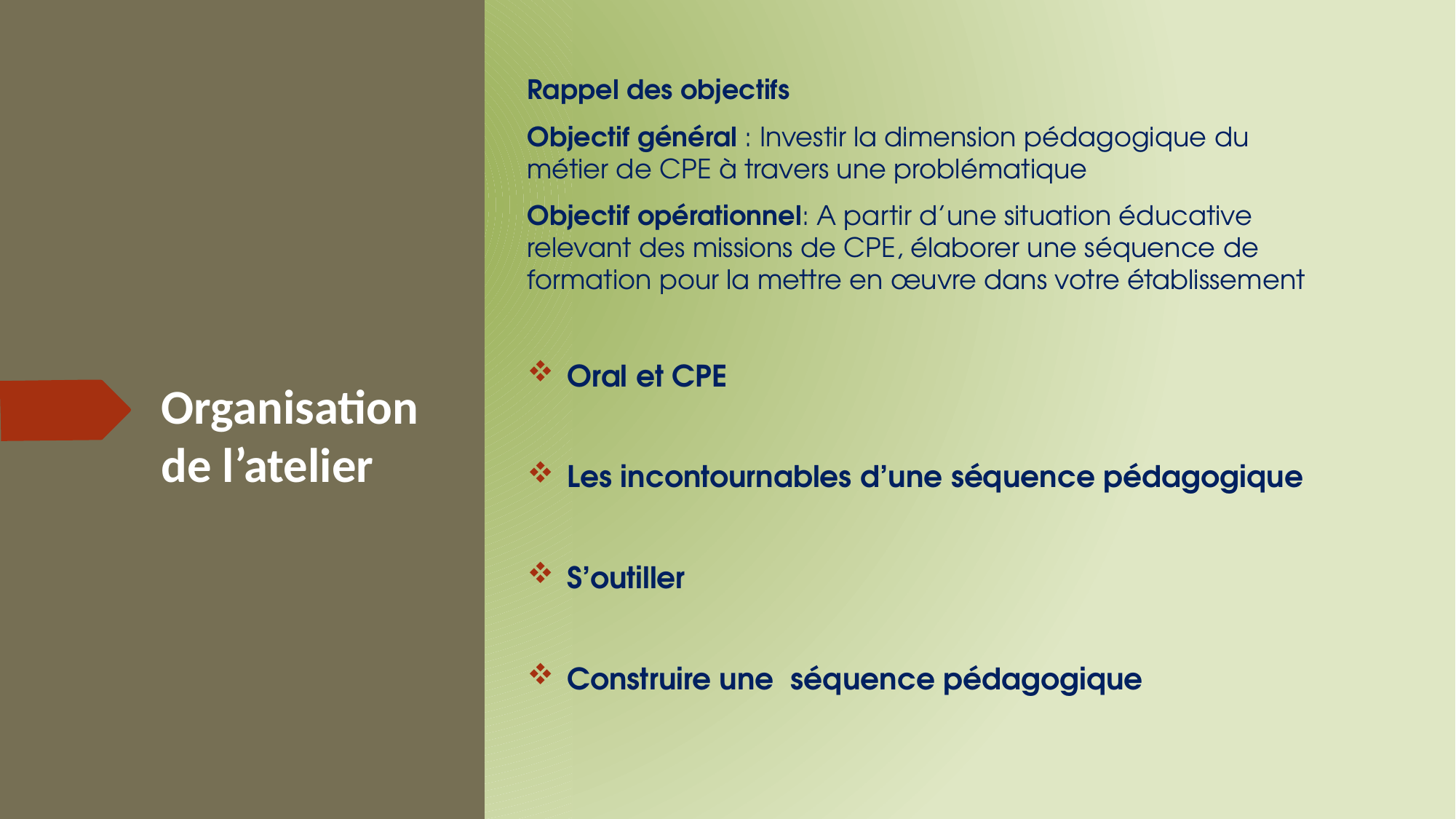

Rappel des objectifs
Objectif général : Investir la dimension pédagogique du métier de CPE à travers une problématique
Objectif opérationnel: A partir d’une situation éducative relevant des missions de CPE, élaborer une séquence de formation pour la mettre en œuvre dans votre établissement

Oral et CPE

Les incontournables d’une séquence pédagogique

S’outiller

Construire une  séquence pédagogique
# Organisation de l’atelier